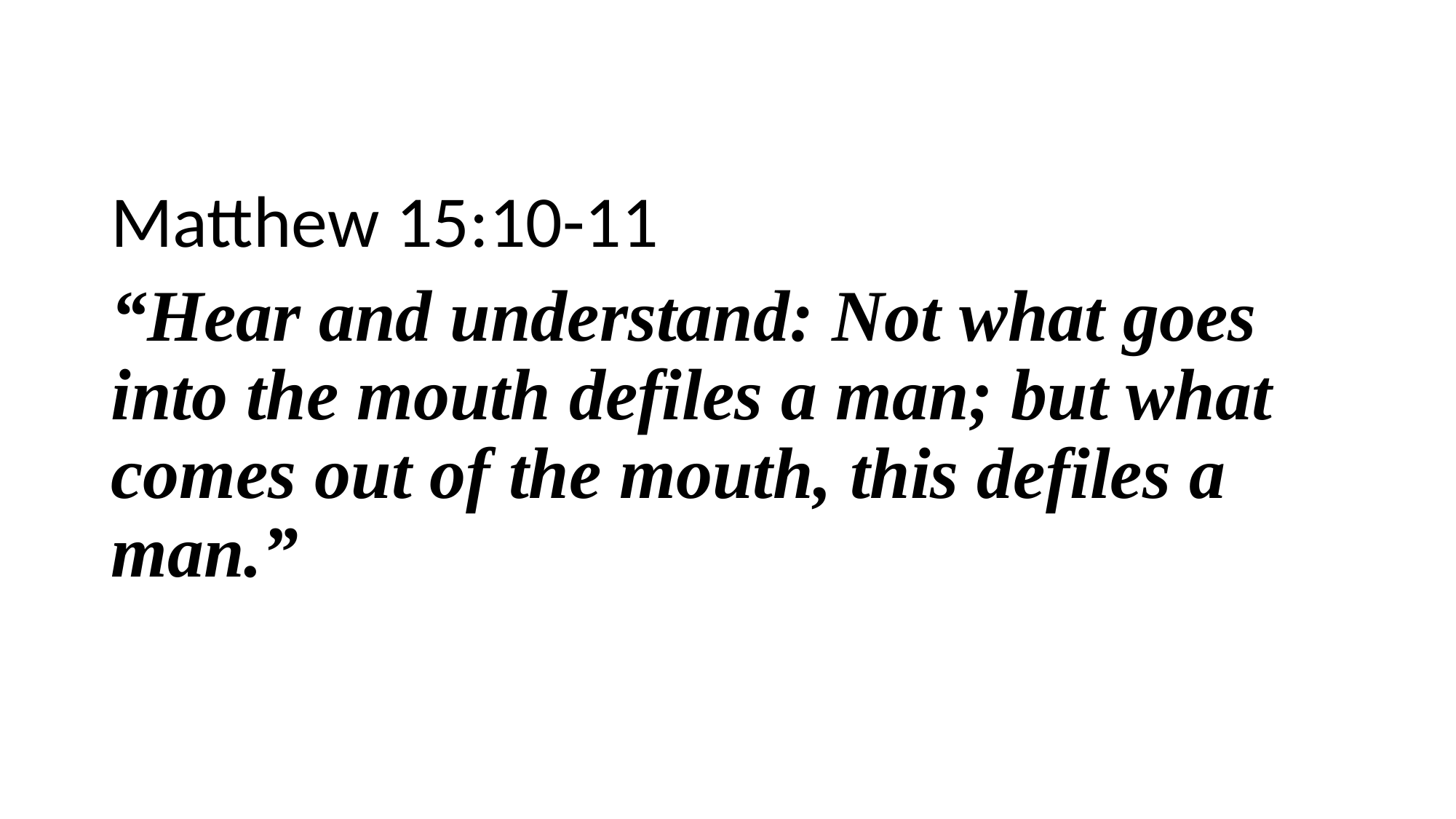

Matthew 15:10-11
“Hear and understand: Not what goes into the mouth defiles a man; but what comes out of the mouth, this defiles a man.”